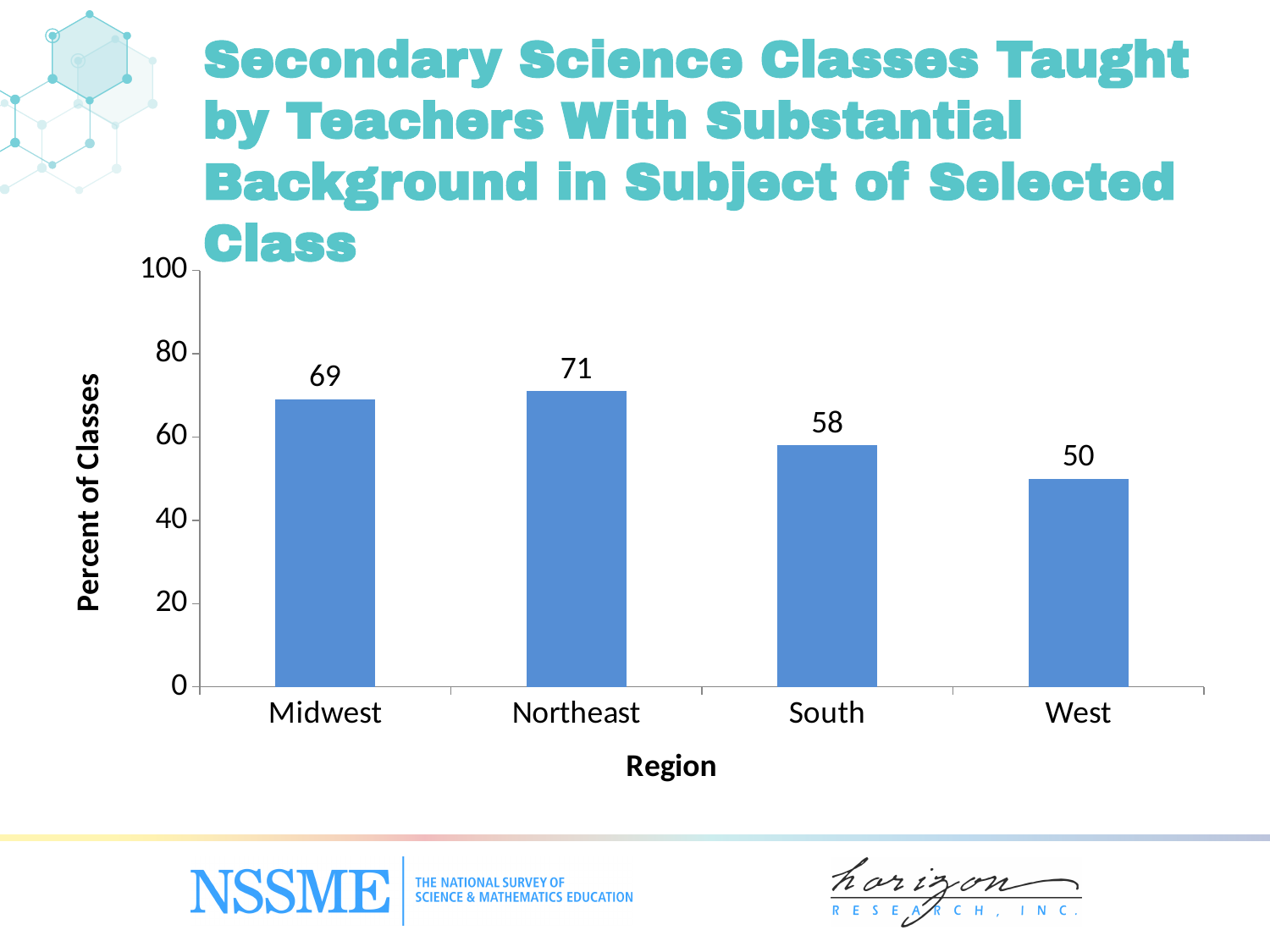

Secondary Science Classes Taught by Teachers With Substantial Background in Subject of Selected Class

### Chart

| Category | Secondary Science Teachers |
|---|---|
| Midwest | 69.0 |
| Northeast | 71.0 |
| South | 58.0 |
| West | 50.0 |